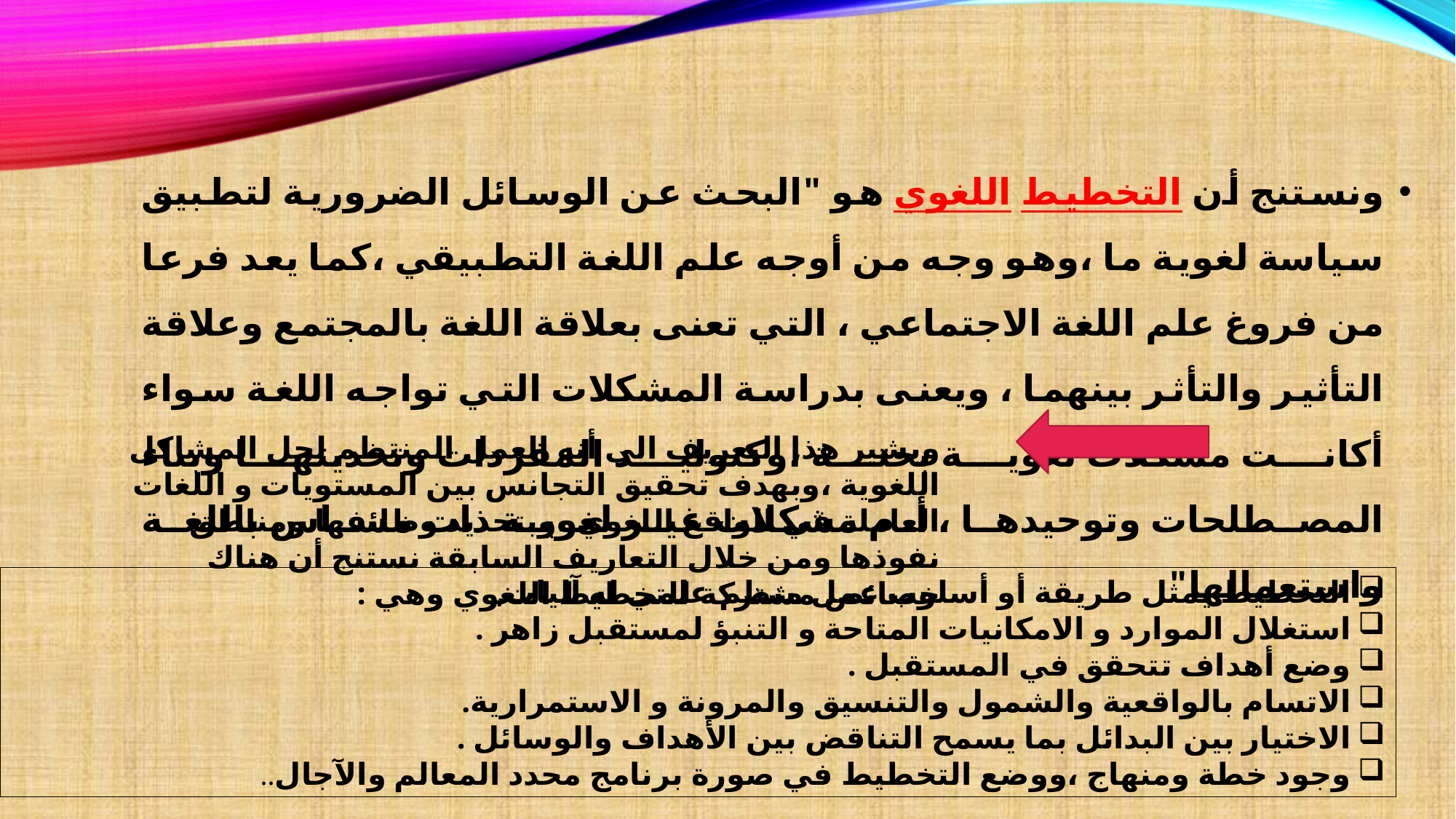

ونستنج أن التخطيط اللغوي هو "البحث عن الوسائل الضرورية لتطبيق سياسة لغوية ما ،وهو وجه من أوجه علم اللغة التطبيقي ،كما يعد فرعا من فروغ علم اللغة الاجتماعي ، التي تعنى بعلاقة اللغة بالمجتمع وعلاقة التأثير والتأثر بينهما ، ويعنى بدراسة المشكلات التي تواجه اللغة سواء أكانت مشكلات لغوية بحتة ،وكتوليد المفردات وتحديثها وبناء المصطلحات وتوحيدها ، أم مشكلات غير لغوية ذات مساس باللغة واستعمالها"

ويشير هذا التعريف الى أنه العمل المنتظم لحل المشاكل اللغوية ،وبهدف تحقيق التجانس بين المستويات و اللغات العاملة في الواقع اللغوي ،وبتحديد وظائفها ومناطق نفوذها ومن خلال التعاريف السابقة نستنج أن هناك خصائص مشتركة للتخطيط اللغوي وهي :
التخطيط يمثل طريقة أو أسلوب عمل منظم علمي له آليات,
استغلال الموارد و الامكانيات المتاحة و التنبؤ لمستقبل زاهر .
وضع أهداف تتحقق في المستقبل .
الاتسام بالواقعية والشمول والتنسيق والمرونة و الاستمرارية.
الاختيار بين البدائل بما يسمح التناقض بين الأهداف والوسائل .
وجود خطة ومنهاج ،ووضع التخطيط في صورة برنامج محدد المعالم والآجال..